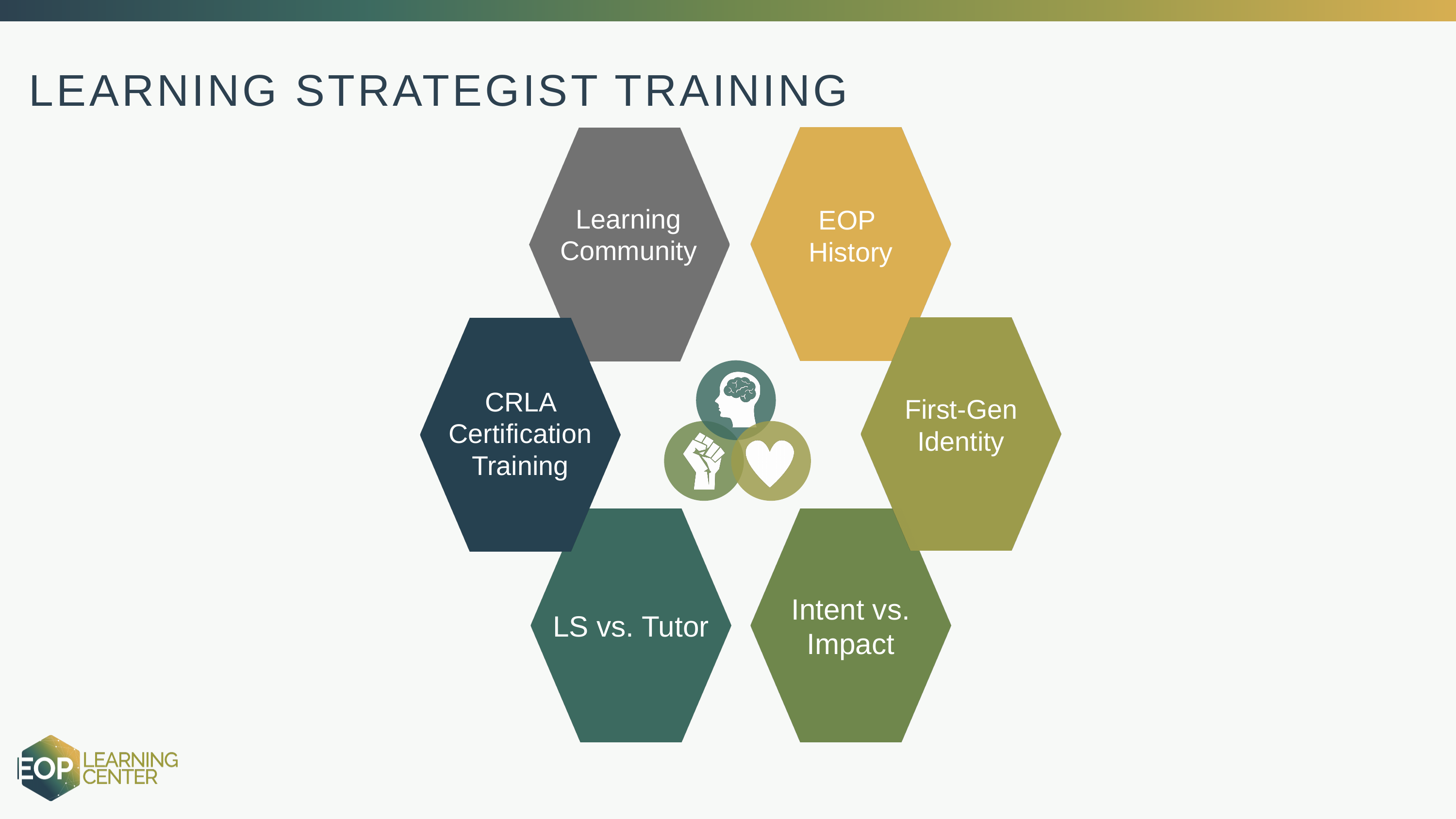

LEARNING STRATEGIST TRAINING

Learning Community
EOP
History

CRLA Certification Training
First-Gen Identity

Intent vs. Impact
LS vs. Tutor